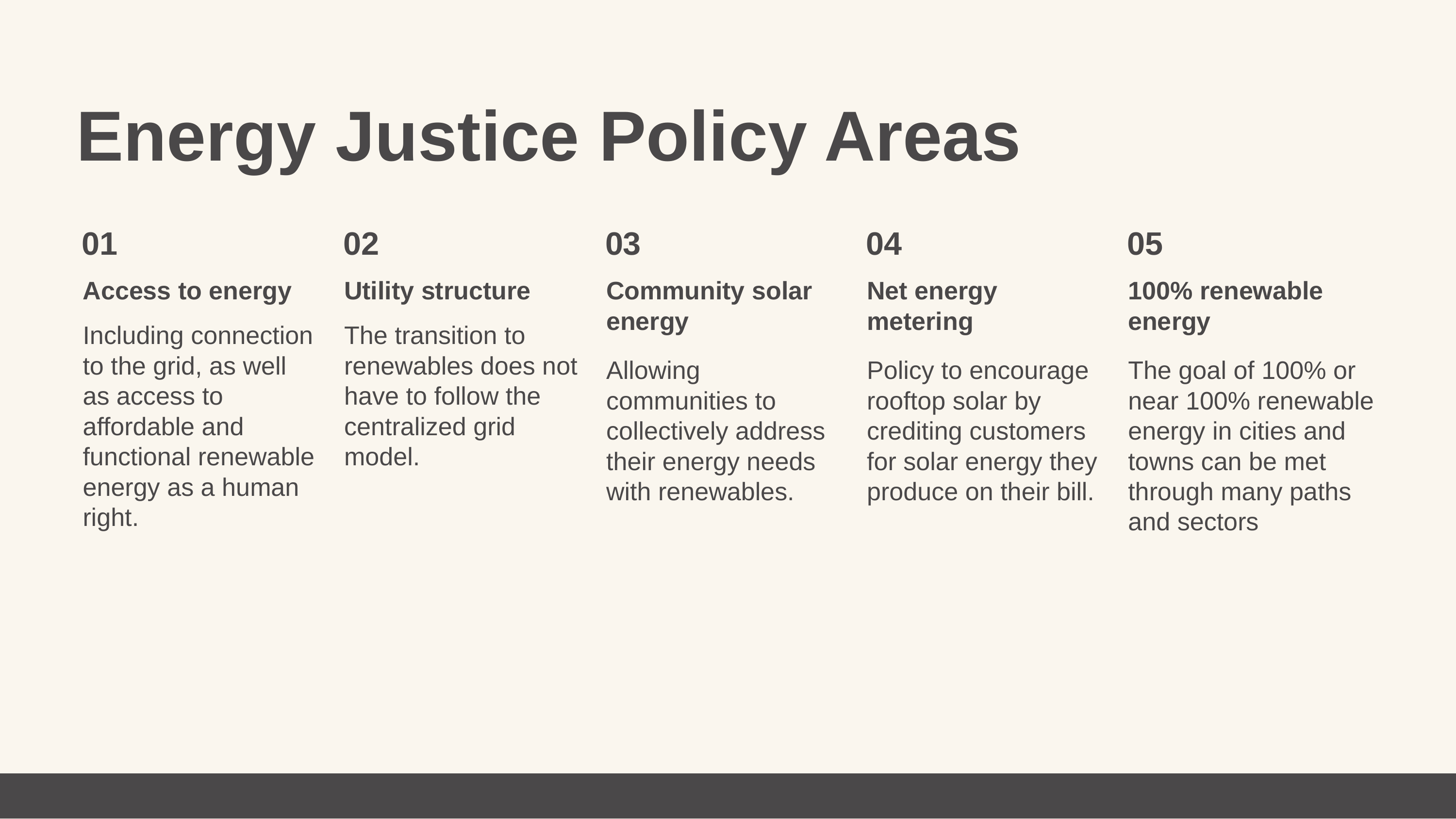

Energy Justice Policy Areas
01
02
03
04
05
Access to energy
Including connection to the grid, as well as access to affordable and functional renewable energy as a human right.
Utility structure
The transition to renewables does not have to follow the centralized grid model.
Community solar energy
Allowing communities to collectively address their energy needs with renewables.
Net energy metering
Policy to encourage rooftop solar by crediting customers for solar energy they produce on their bill.
100% renewable energy
The goal of 100% or near 100% renewable energy in cities and towns can be met through many paths and sectors